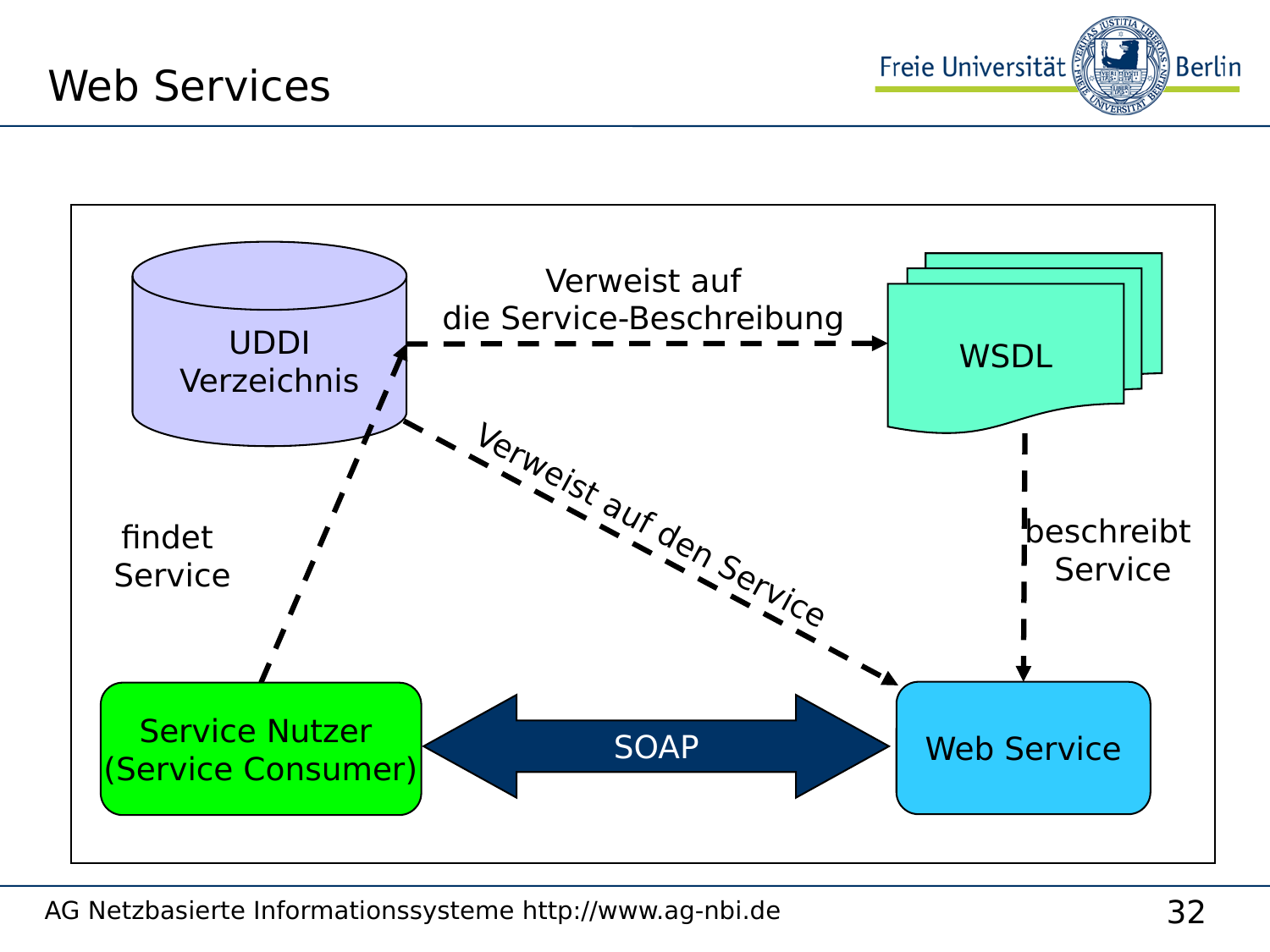

# Web Services

UDDI
Verzeichnis
WSDL
Verweist auf
die Service-Beschreibung

Verweist auf den Service
beschreibt
 Service
findet
 Service
Web Service
Service Nutzer
(Service Consumer)
SOAP
AG Netzbasierte Informationssysteme http://www.ag-nbi.de